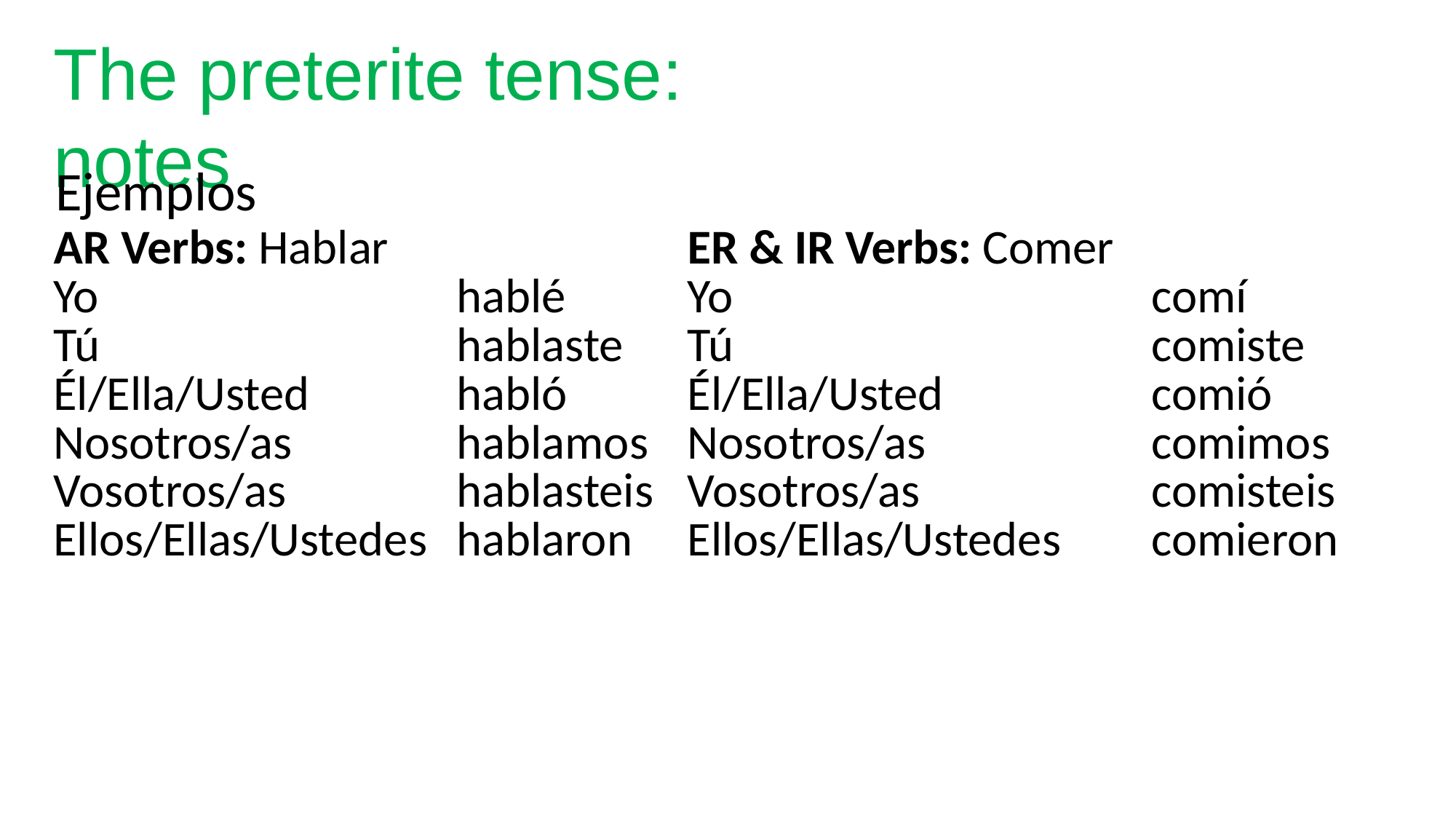

The preterite tense: notes
Ejemplos

| AR Verbs: Hablar Yo Tú Él/Ella/Usted Nosotros/as Vosotros/as Ellos/Ellas/Ustedes | hablé hablaste habló hablamos hablasteis hablaron | ER & IR Verbs: Comer Yo Tú Él/Ella/Usted Nosotros/as Vosotros/as Ellos/Ellas/Ustedes | comí comiste comió comimos comisteis comieron |
| --- | --- | --- | --- |